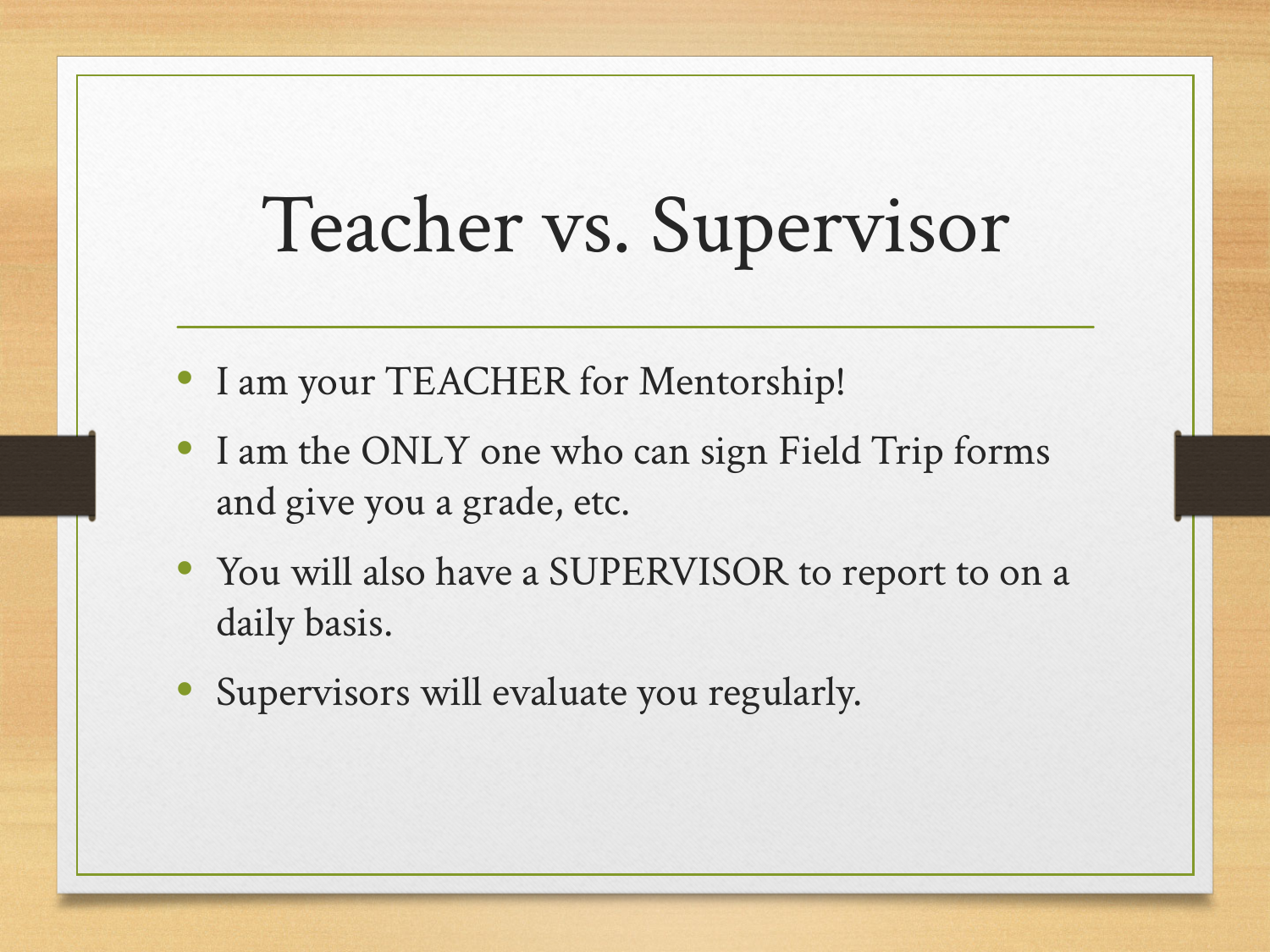

# Teacher vs. Supervisor
I am your TEACHER for Mentorship!
I am the ONLY one who can sign Field Trip forms and give you a grade, etc.
You will also have a SUPERVISOR to report to on a daily basis.
Supervisors will evaluate you regularly.